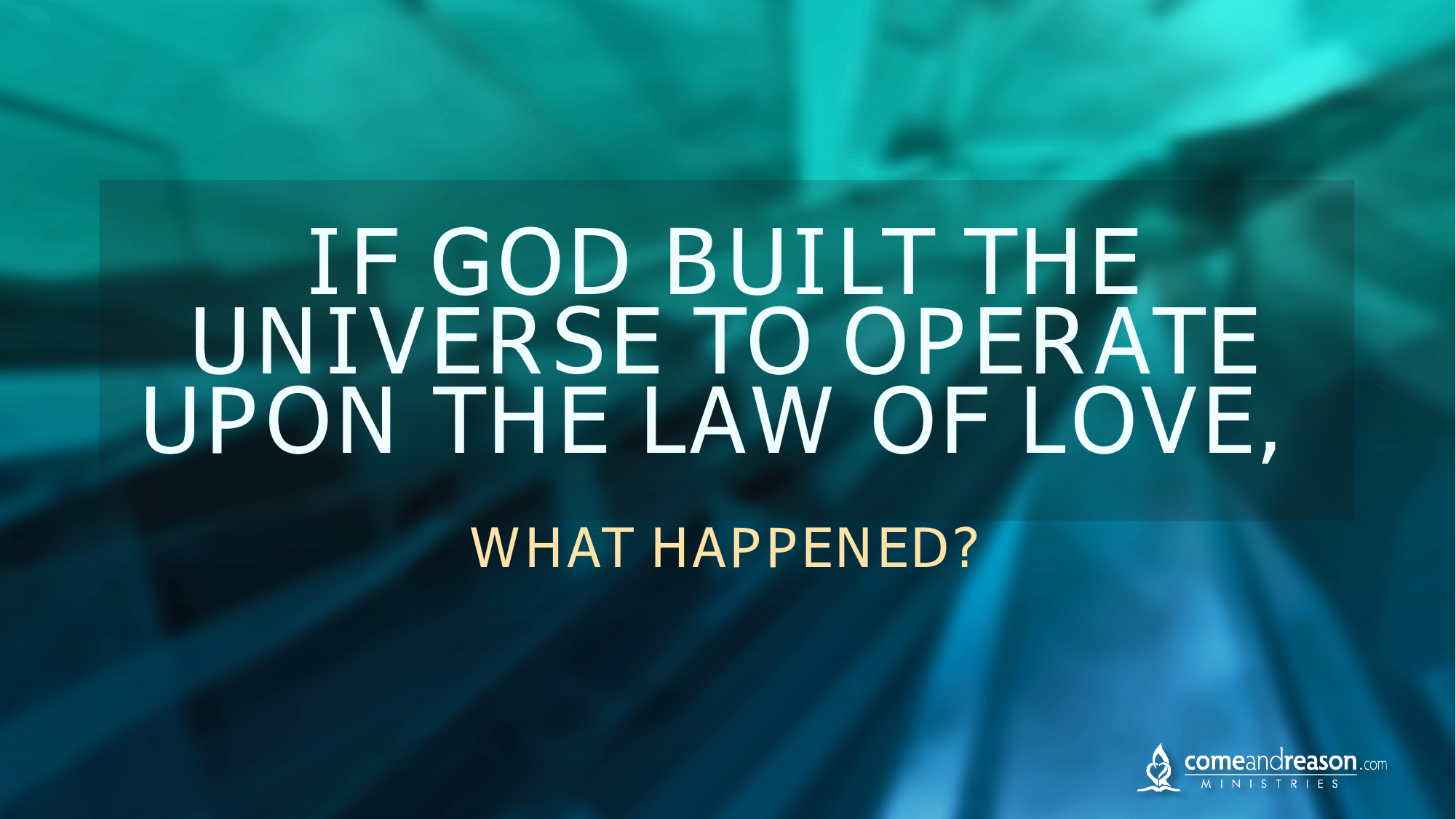

# IF GOD BUILT THE UNIVERSE TO OPERATE UPON THE LAW OF LOVE,
WHAT HAPPENED?